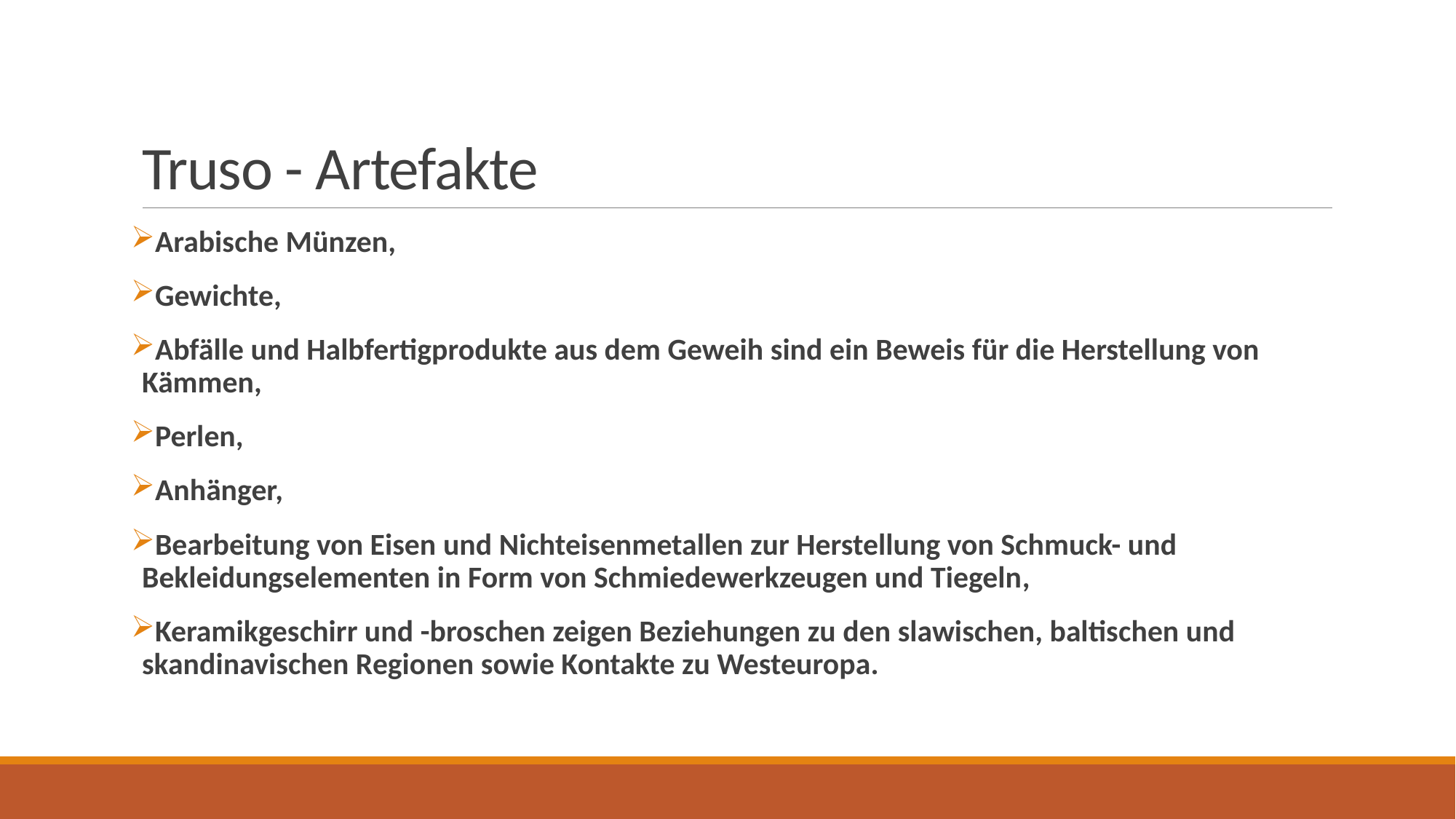

# Truso - Artefakte
Arabische Münzen,
Gewichte,
Abfälle und Halbfertigprodukte aus dem Geweih sind ein Beweis für die Herstellung von Kämmen,
Perlen,
Anhänger,
Bearbeitung von Eisen und Nichteisenmetallen zur Herstellung von Schmuck- und Bekleidungselementen in Form von Schmiedewerkzeugen und Tiegeln,
Keramikgeschirr und -broschen zeigen Beziehungen zu den slawischen, baltischen und skandinavischen Regionen sowie Kontakte zu Westeuropa.